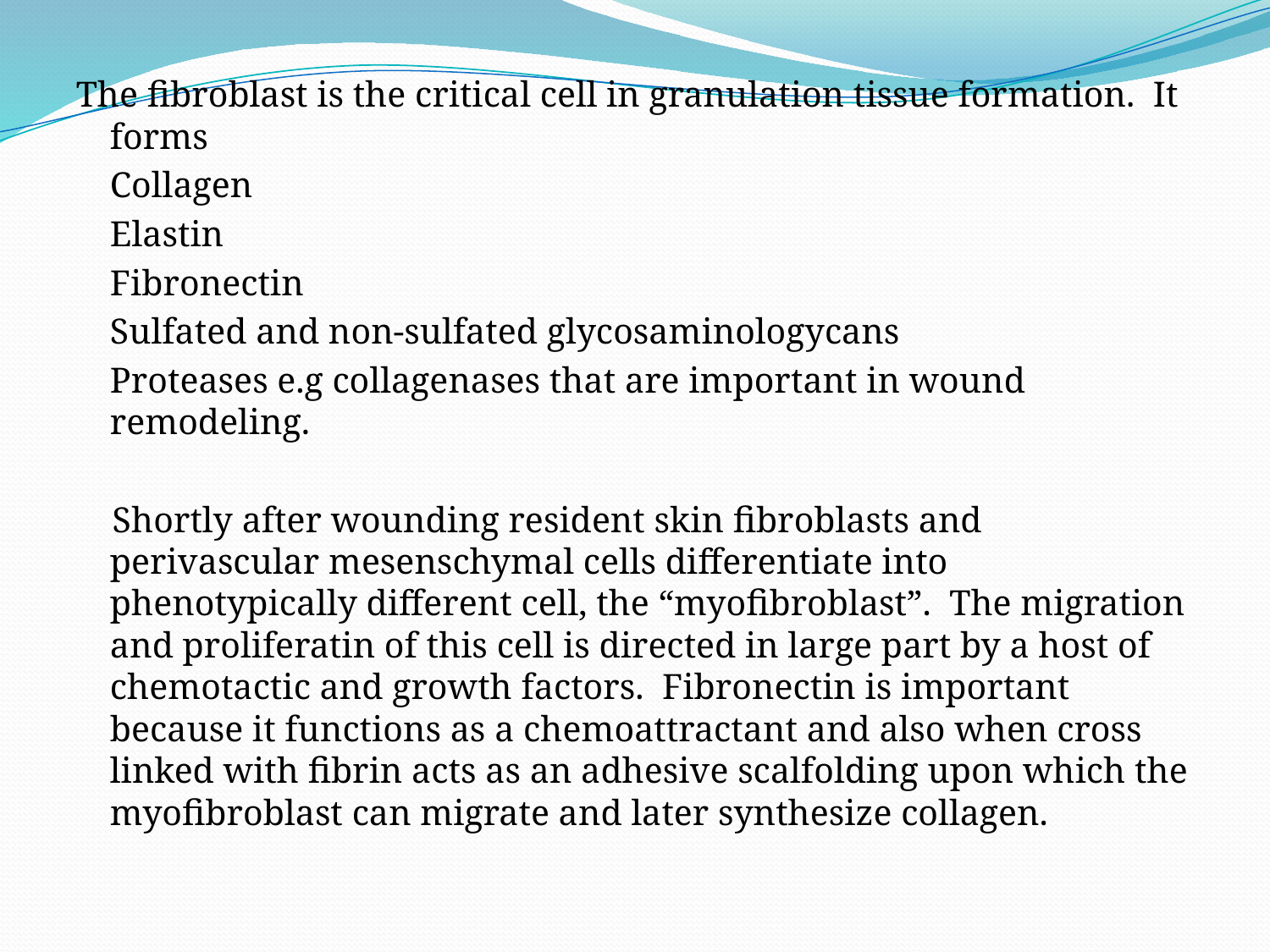

The fibroblast is the critical cell in granulation tissue formation.  It forms
	Collagen
	Elastin
	Fibronectin
	Sulfated and non-sulfated glycosaminologycans
	Proteases e.g collagenases that are important in wound remodeling.

    Shortly after wounding resident skin fibroblasts and perivascular mesenschymal cells differentiate into phenotypically different cell, the “myofibroblast”.  The migration and proliferatin of this cell is directed in large part by a host of chemotactic and growth factors.  Fibronectin is important because it functions as a chemoattractant and also when cross linked with fibrin acts as an adhesive scalfolding upon which the myofibroblast can migrate and later synthesize collagen.